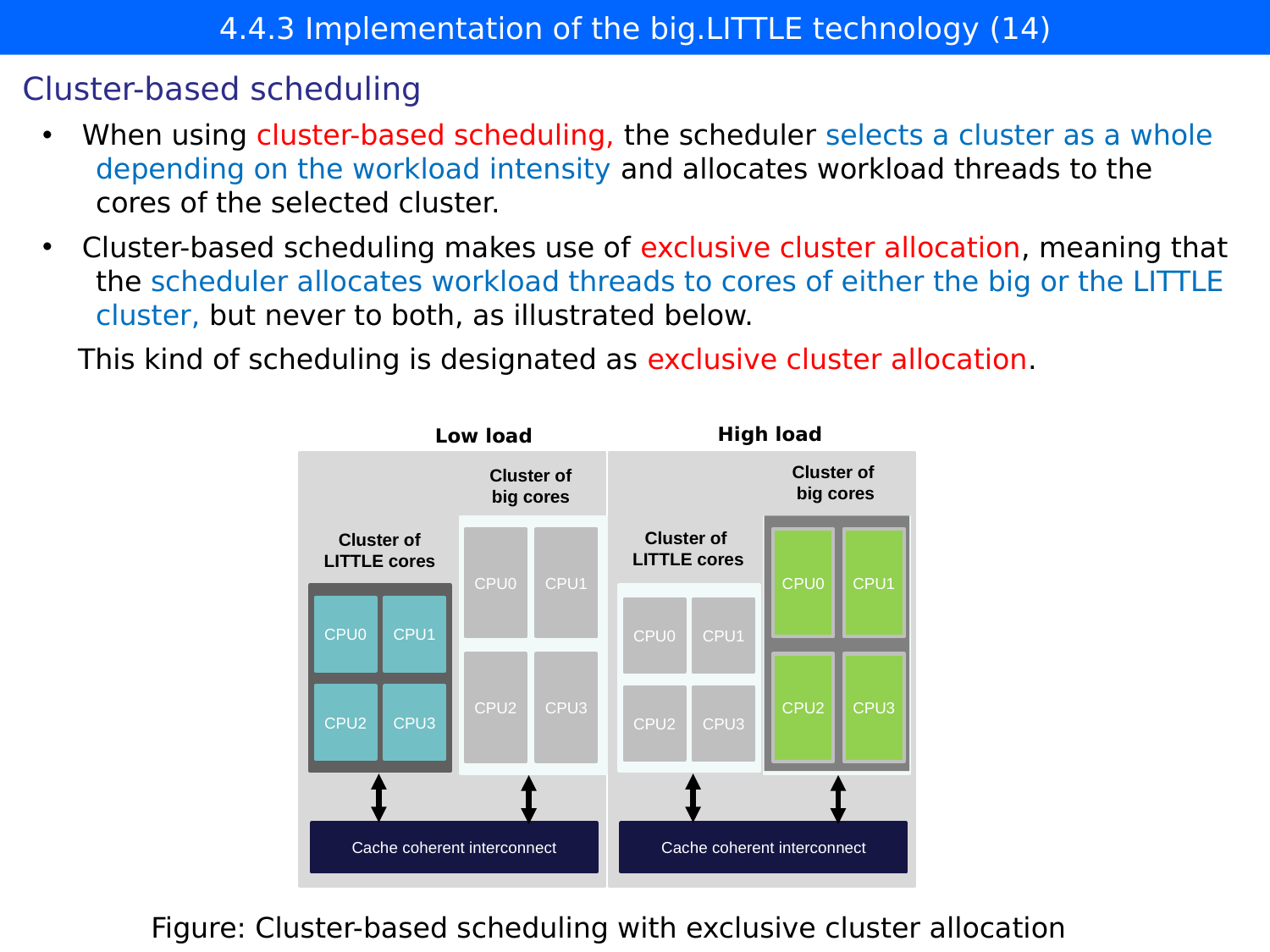

# 4.4.3 Implementation of the big.LITTLE technology (14)
Cluster-based scheduling
When using cluster-based scheduling, the scheduler selects a cluster as a whole
      depending on the workload intensity and allocates workload threads to the
      cores of the selected cluster.
Cluster-based scheduling makes use of exclusive cluster allocation, meaning that
      the scheduler allocates workload threads to cores of either the big or the LITTLE
      cluster, but never to both, as illustrated below.
    This kind of scheduling is designated as exclusive cluster allocation.
High load
Low load

Cluster of
big cores
Cluster of
big cores

Cluster of
LITTLE cores
Cluster of
LITTLE cores
CPU0
CPU1
CPU0
CPU1

CPU0
CPU1
CPU0
CPU1
CPU2
CPU3
CPU2
CPU3
CPU2
CPU3
CPU2
CPU3
Cache coherent interconnect
Cache coherent interconnect
Figure: Cluster-based scheduling with exclusive cluster allocation